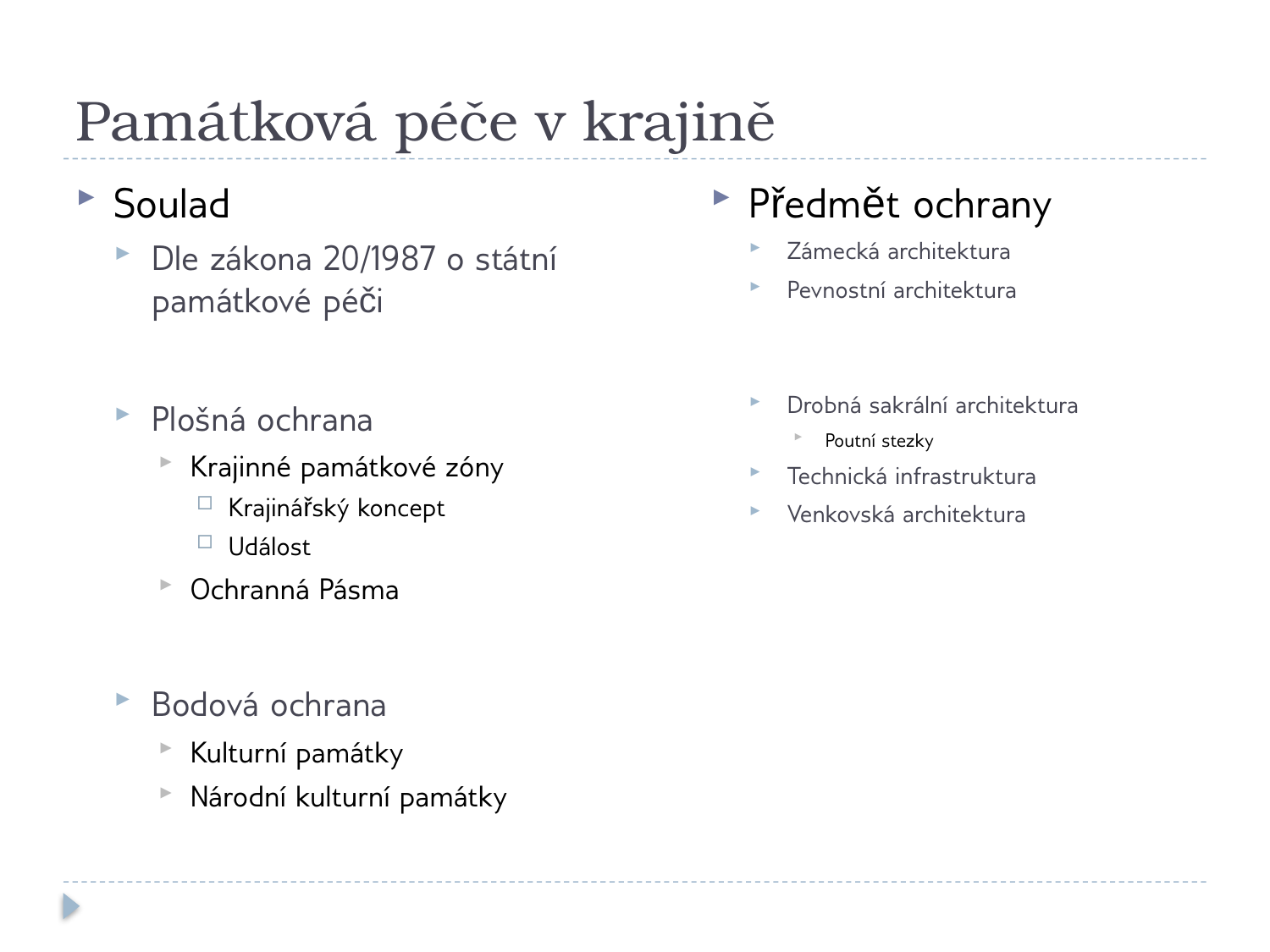

# Památková péče v krajině
Soulad
Dle zákona 20/1987 o státní památkové péči

Plošná ochrana
Krajinné památkové zóny
Krajinářský koncept
Událost
Ochranná Pásma

Bodová ochrana
Kulturní památky
Národní kulturní památky

Předmět ochrany
Zámecká architektura
Pevnostní architektura

Drobná sakrální architektura
Poutní stezky
Technická infrastruktura
Venkovská architektura